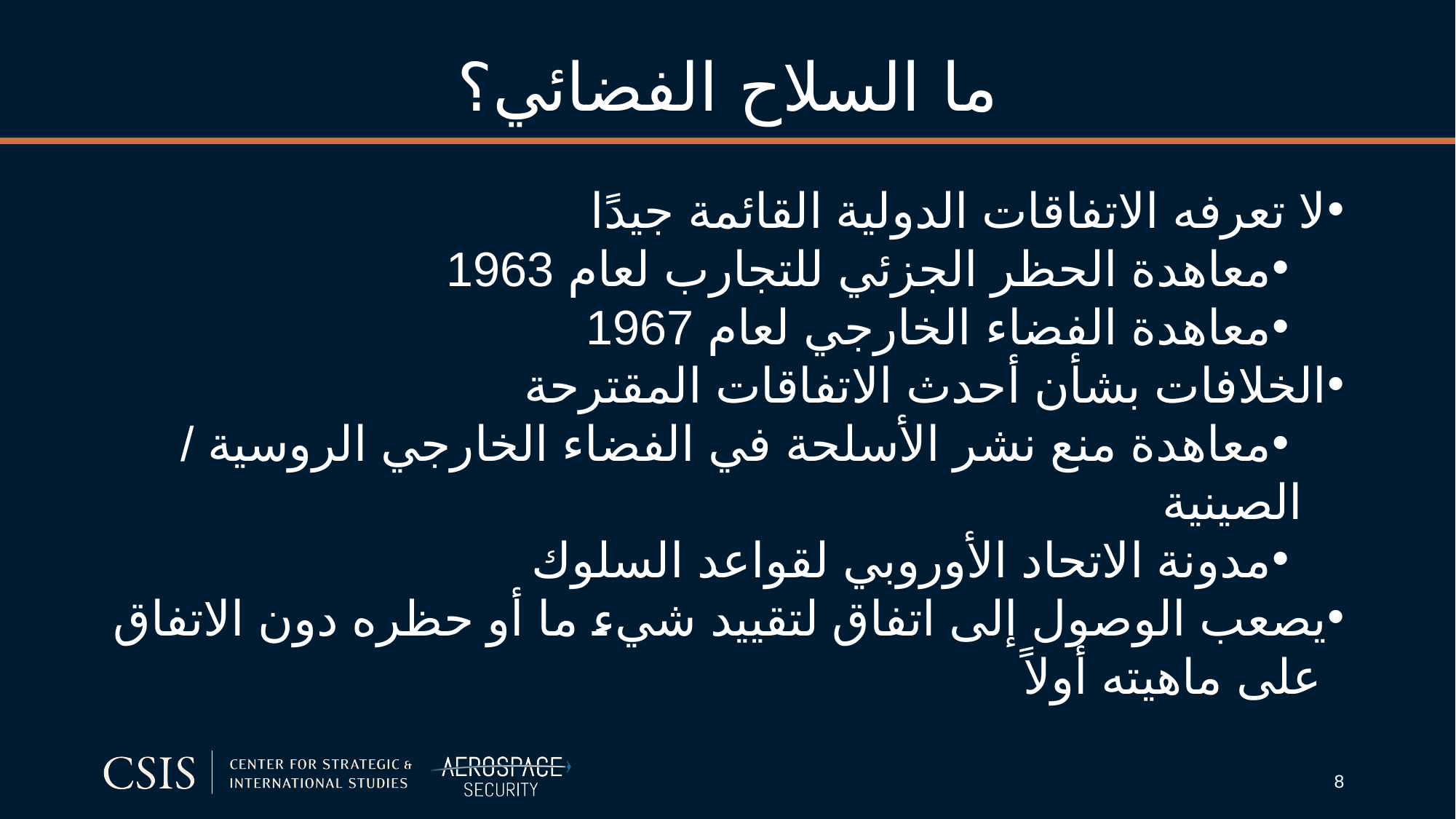

# ما السلاح الفضائي؟
لا تعرفه الاتفاقات الدولية القائمة جيدًا
معاهدة الحظر الجزئي للتجارب لعام 1963
معاهدة الفضاء الخارجي لعام 1967
الخلافات بشأن أحدث الاتفاقات المقترحة
معاهدة منع نشر الأسلحة في الفضاء الخارجي الروسية / الصينية
مدونة الاتحاد الأوروبي لقواعد السلوك
يصعب الوصول إلى اتفاق لتقييد شيء ما أو حظره دون الاتفاق على ماهيته أولاً
8